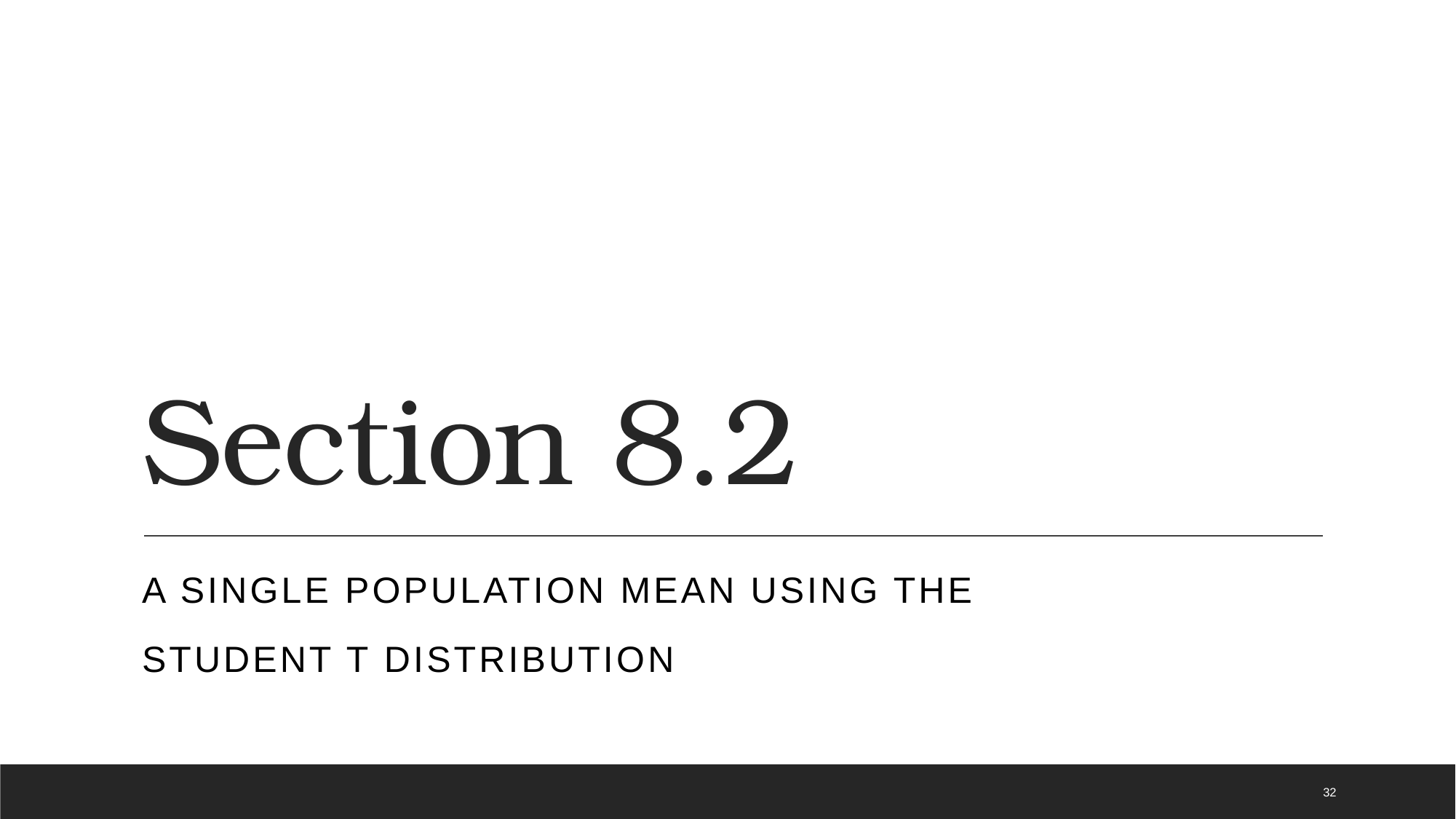

# Section 8.2
A Single Population Mean using the
Student t Distribution

32